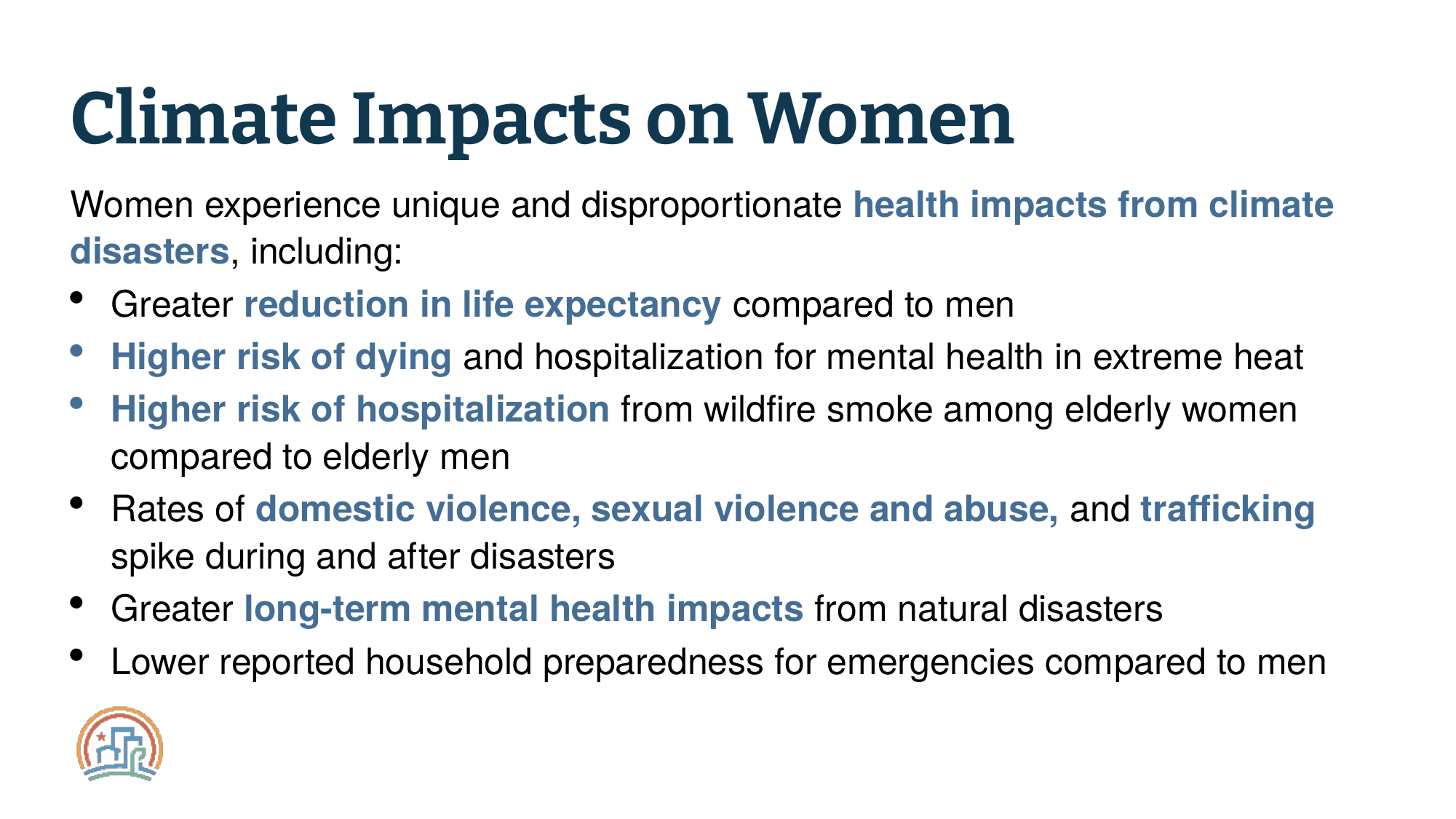

Climate Impacts on Women
Women experience unique and disproportionate health impacts from climate disasters, including:
Greater reduction in life expectancy compared to men
Higher risk of dying and hospitalization for mental health in extreme heat
Higher risk of hospitalization from wildfire smoke among elderly women compared to elderly men
Rates of domestic violence, sexual violence and abuse, and trafficking spike during and after disasters
Greater long-term mental health impacts from natural disasters
Lower reported household preparedness for emergencies compared to men